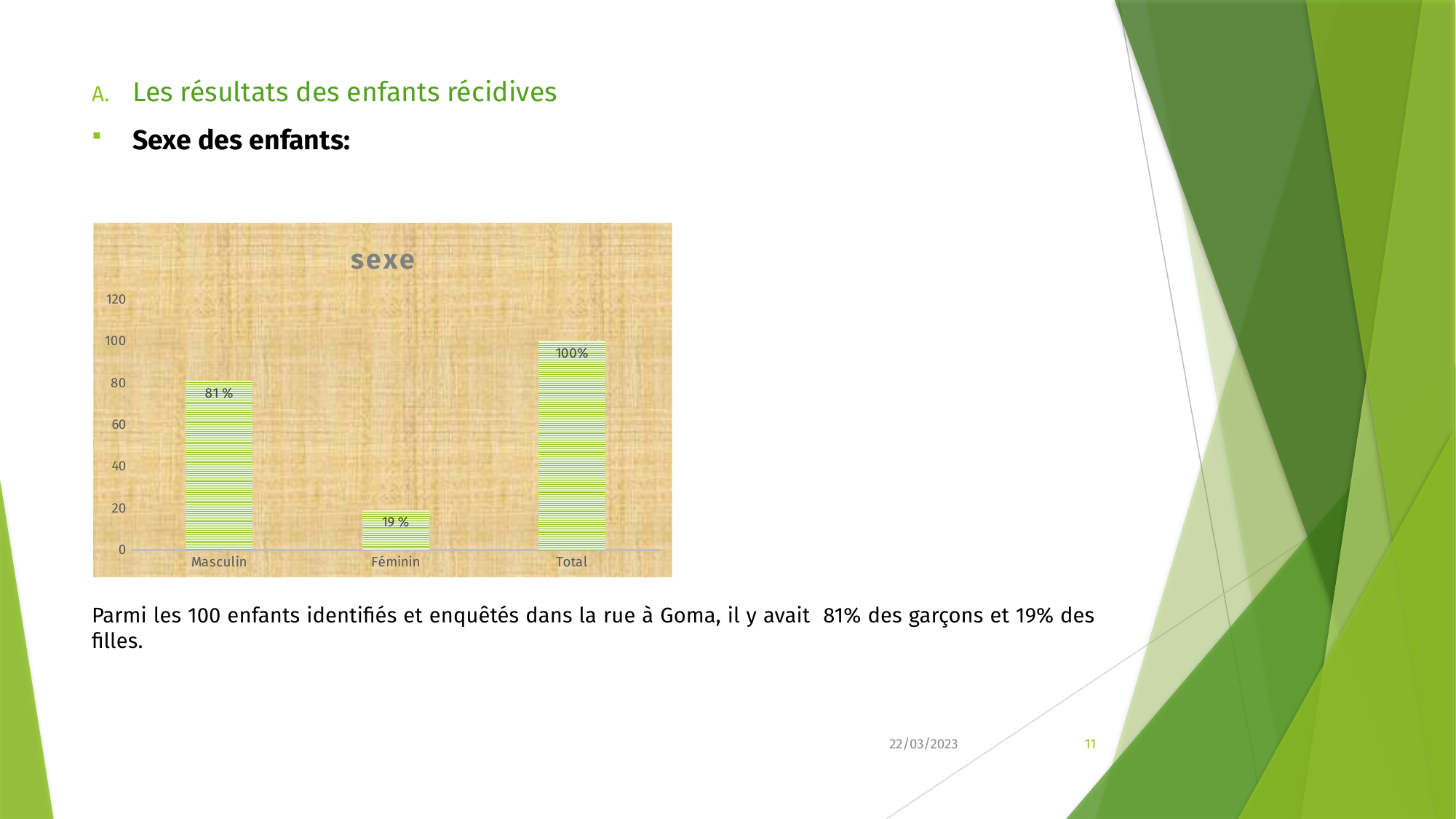

Les résultats des enfants récidives
Sexe des enfants:

Parmi les 100 enfants identifiés et enquêtés dans la rue à Goma, il y avait  81% des garçons et 19% des filles.

### Chart: sexe

| Category | Effectif |
|---|---|
| Masculin | 81.0 |
| Féminin | 19.0 |
| Total | 100.0 |
22/03/2023
11